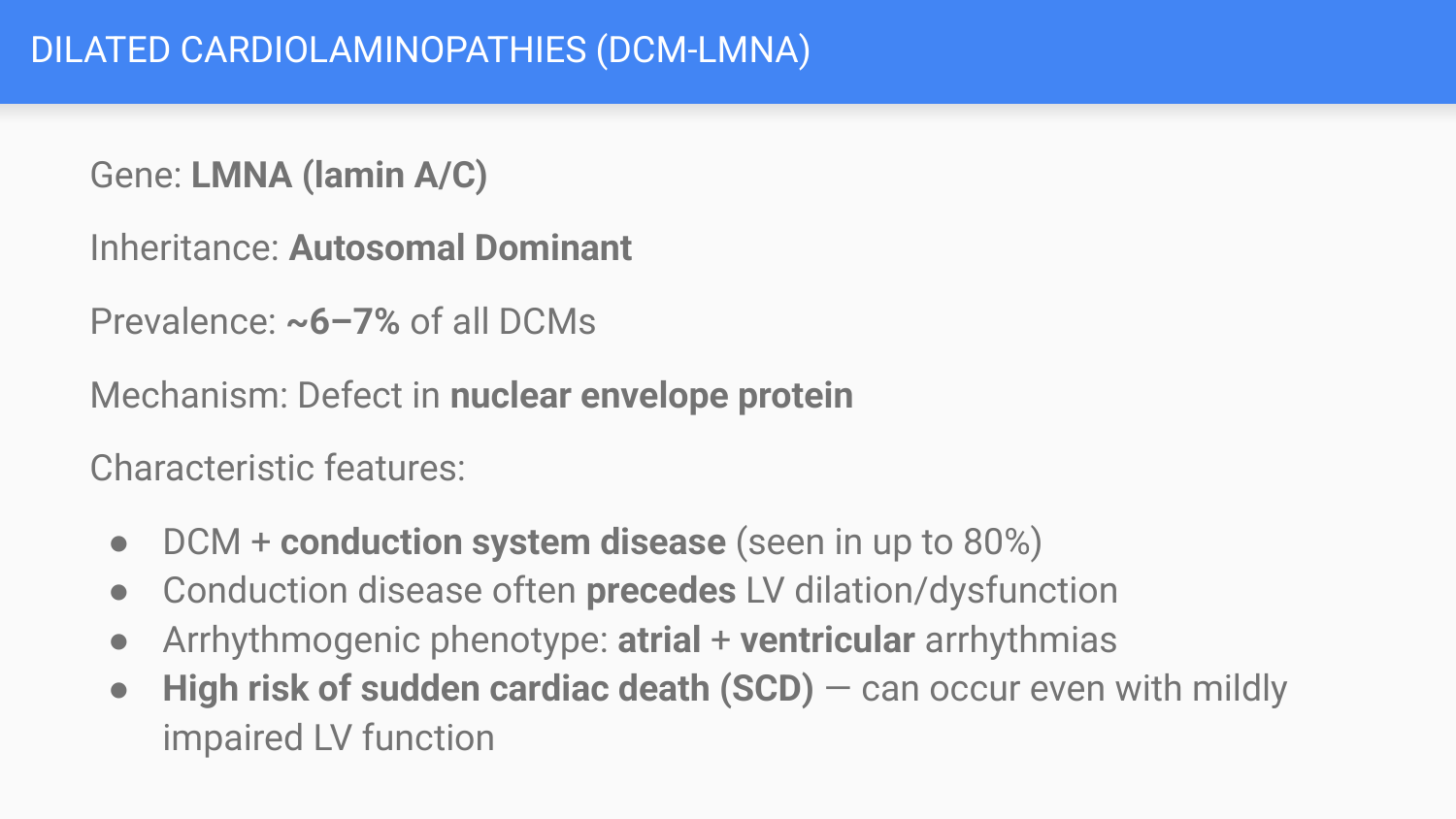

# DILATED CARDIOLAMINOPATHIES (DCM-LMNA)
Gene: LMNA (lamin A/C)
Inheritance: Autosomal Dominant
Prevalence: ~6–7% of all DCMs
Mechanism: Defect in nuclear envelope protein
Characteristic features:
DCM + conduction system disease (seen in up to 80%)
Conduction disease often precedes LV dilation/dysfunction
Arrhythmogenic phenotype: atrial + ventricular arrhythmias
High risk of sudden cardiac death (SCD) — can occur even with mildly impaired LV function